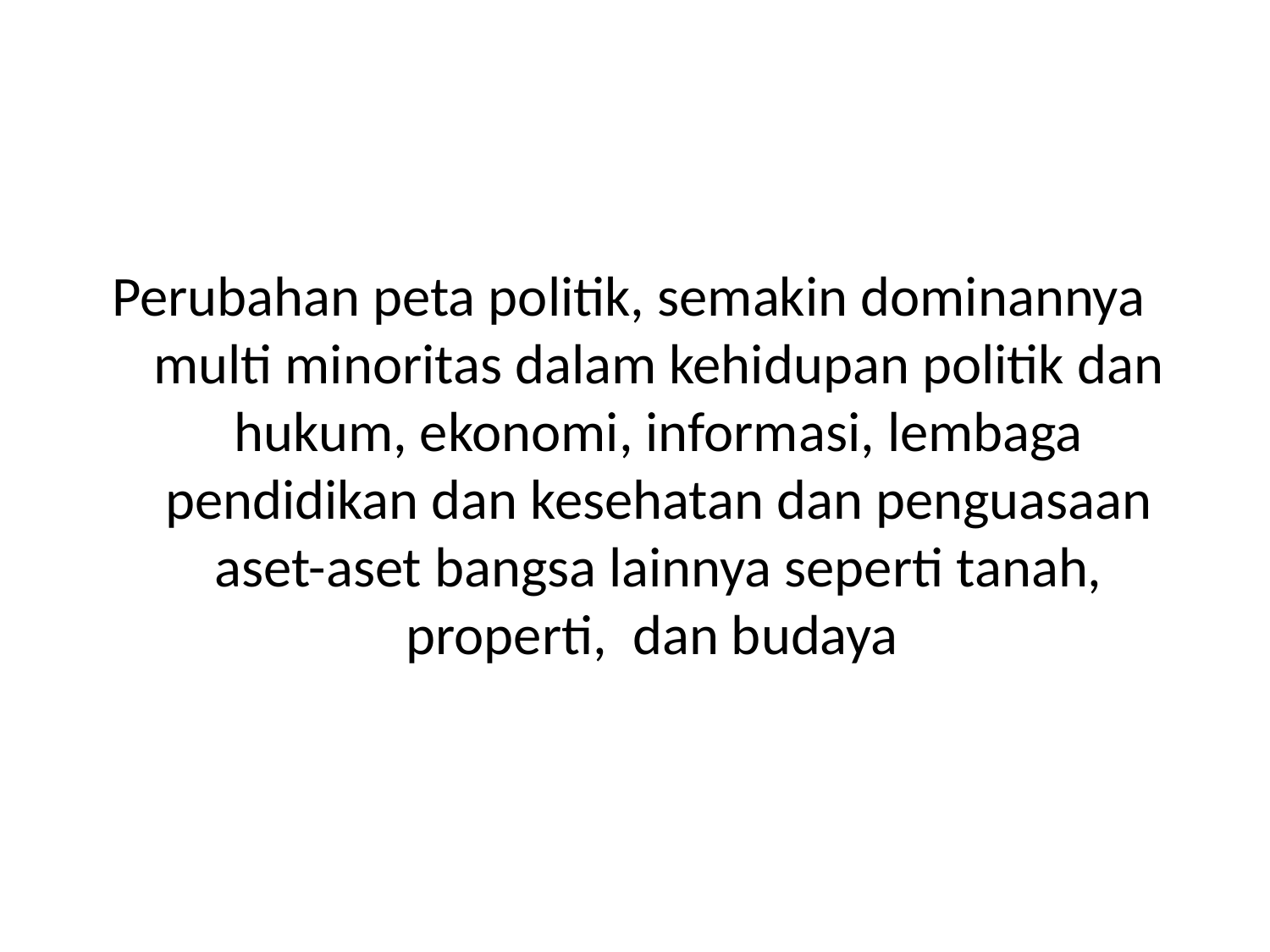

Perubahan peta politik, semakin dominannya  multi minoritas dalam kehidupan politik dan hukum, ekonomi, informasi, lembaga pendidikan dan kesehatan dan penguasaan aset-aset bangsa lainnya seperti tanah, properti,  dan budaya